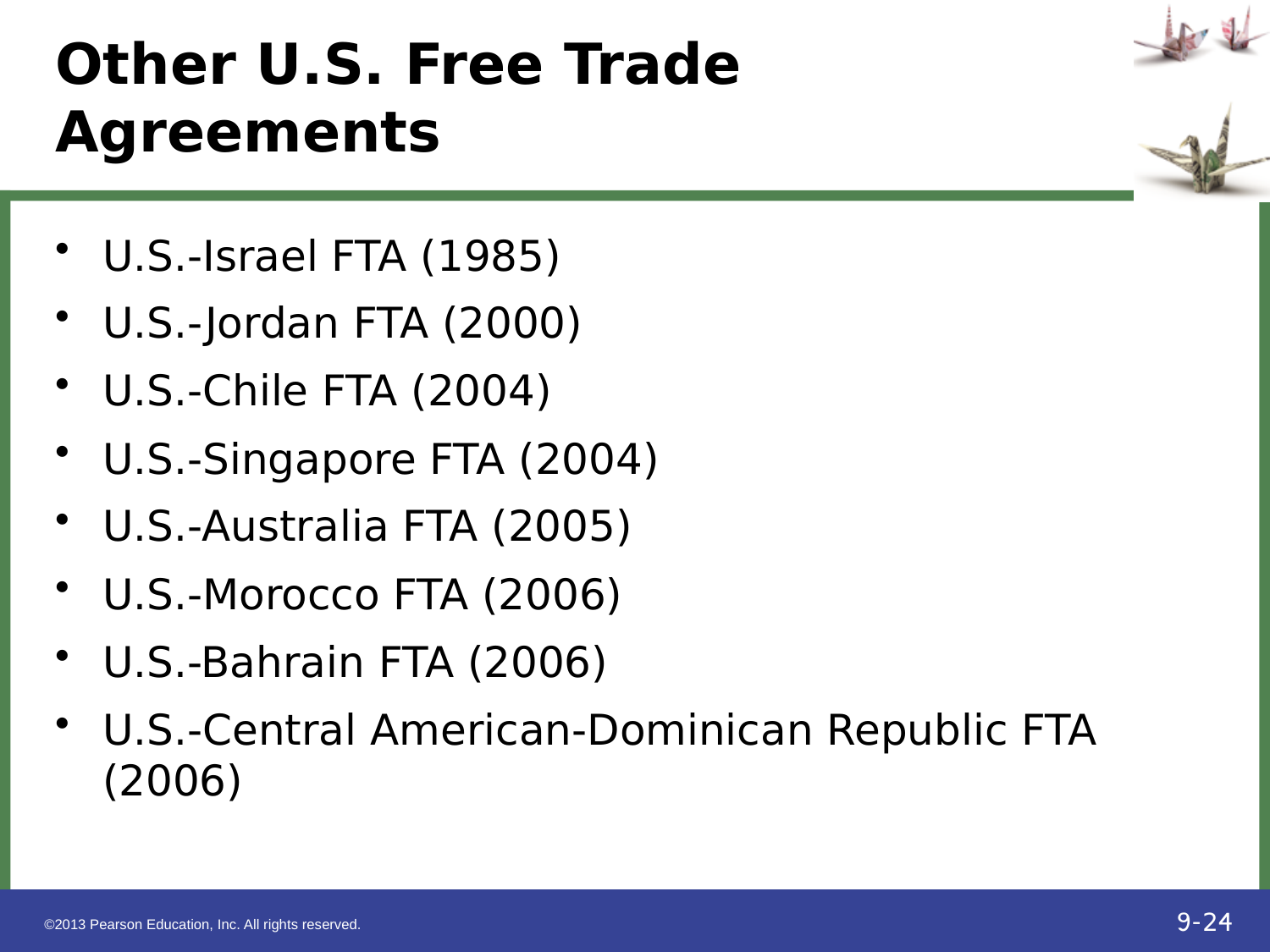

U.S.-Israel FTA (1985)
U.S.-Jordan FTA (2000)
U.S.-Chile FTA (2004)
U.S.-Singapore FTA (2004)
U.S.-Australia FTA (2005)
U.S.-Morocco FTA (2006)
U.S.-Bahrain FTA (2006)
U.S.-Central American-Dominican Republic FTA (2006)
Other U.S. Free Trade Agreements